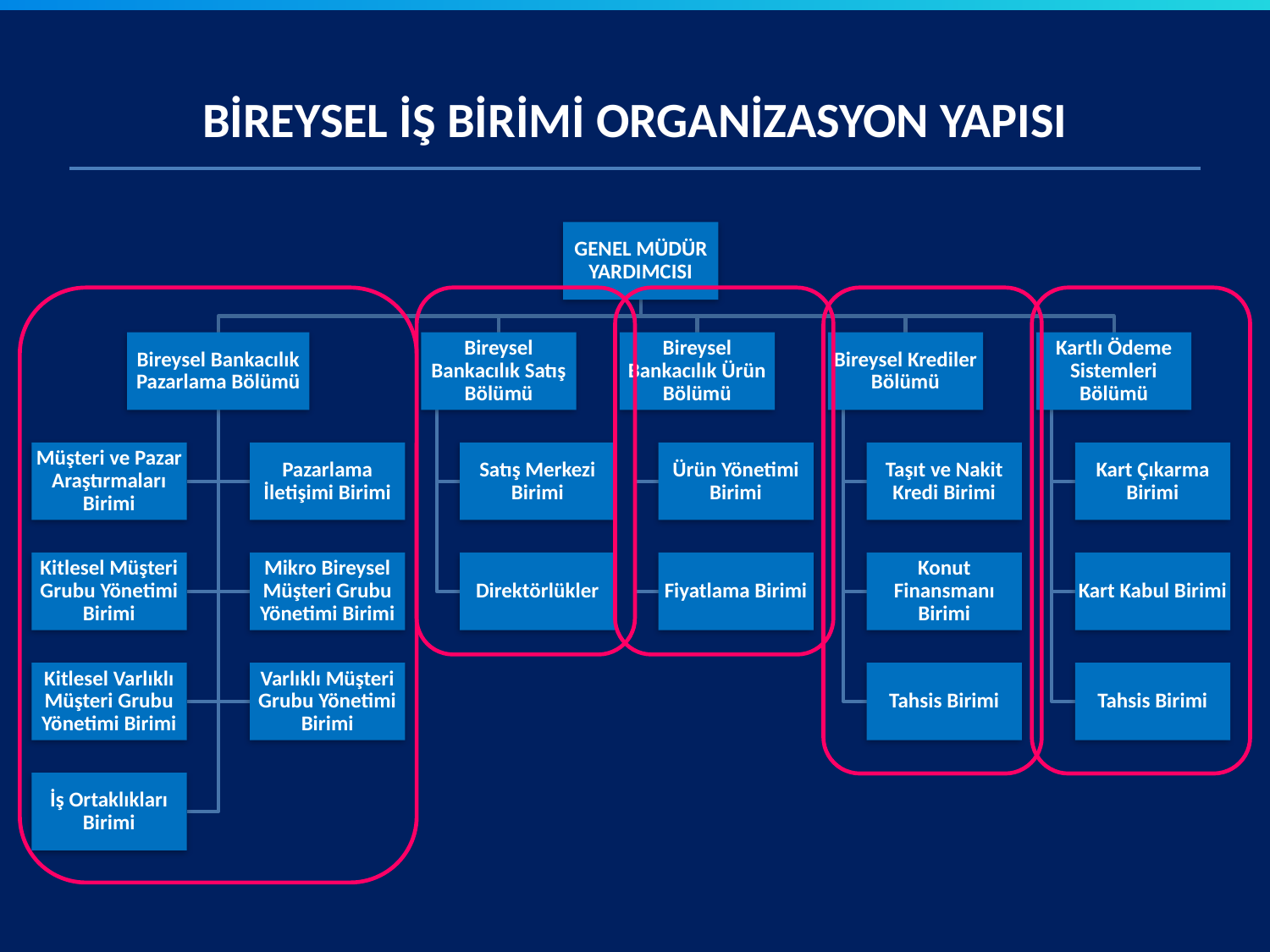

# BİREYSEL İŞ BİRİMİ ORGANİZASYON YAPISI
GENEL MÜDÜR YARDIMCISI
Bireysel Bankacılık Pazarlama Bölümü
Müşteri ve Pazar Araştırmaları Birimi
Pazarlama İletişimi Birimi
Kitlesel Müşteri Grubu Yönetimi Birimi
Mikro Bireysel Müşteri Grubu Yönetimi Birimi
Kitlesel Varlıklı Müşteri Grubu Yönetimi Birimi
Varlıklı Müşteri Grubu Yönetimi Birimi
İş Ortaklıkları Birimi
Bireysel Bankacılık Satış Bölümü
Satış Merkezi Birimi
Direktörlükler
Bireysel Bankacılık Ürün Bölümü
Ürün Yönetimi Birimi
Fiyatlama Birimi
Bireysel Krediler Bölümü
Taşıt ve Nakit Kredi Birimi
Konut Finansmanı Birimi
Tahsis Birimi
Kartlı Ödeme Sistemleri Bölümü
Kart Çıkarma Birimi
Kart Kabul Birimi
Tahsis Birimi